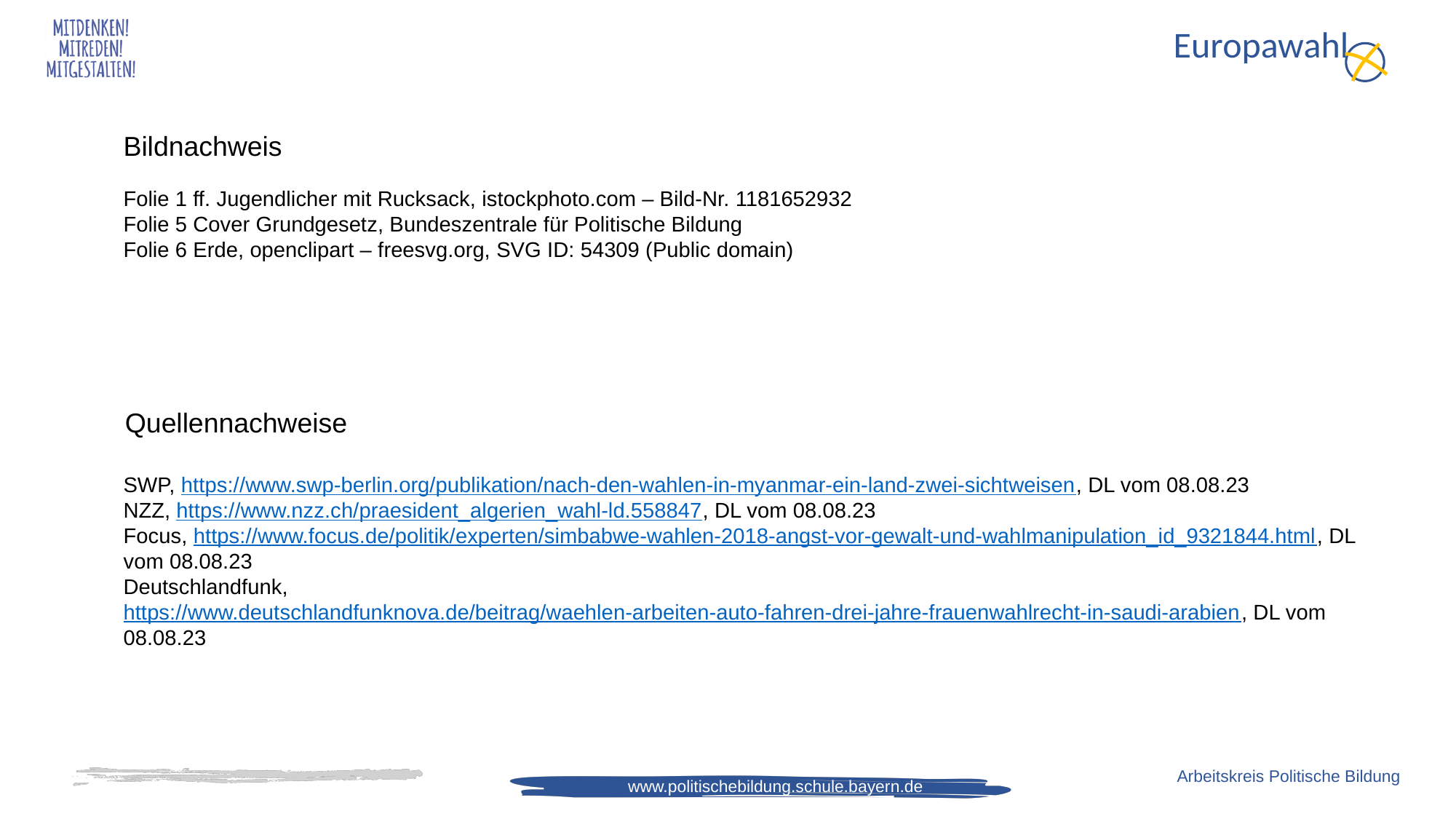

Bildnachweis
Folie 1 ff. Jugendlicher mit Rucksack, istockphoto.com – Bild-Nr. 1181652932
Folie 5 Cover Grundgesetz, Bundeszentrale für Politische Bildung
Folie 6 Erde, openclipart – freesvg.org, SVG ID: 54309 (Public domain)
Quellennachweise
SWP, https://www.swp-berlin.org/publikation/nach-den-wahlen-in-myanmar-ein-land-zwei-sichtweisen, DL vom 08.08.23
NZZ, https://www.nzz.ch/praesident_algerien_wahl-ld.558847, DL vom 08.08.23
Focus, https://www.focus.de/politik/experten/simbabwe-wahlen-2018-angst-vor-gewalt-und-wahlmanipulation_id_9321844.html, DL vom 08.08.23
Deutschlandfunk, https://www.deutschlandfunknova.de/beitrag/waehlen-arbeiten-auto-fahren-drei-jahre-frauenwahlrecht-in-saudi-arabien, DL vom 08.08.23